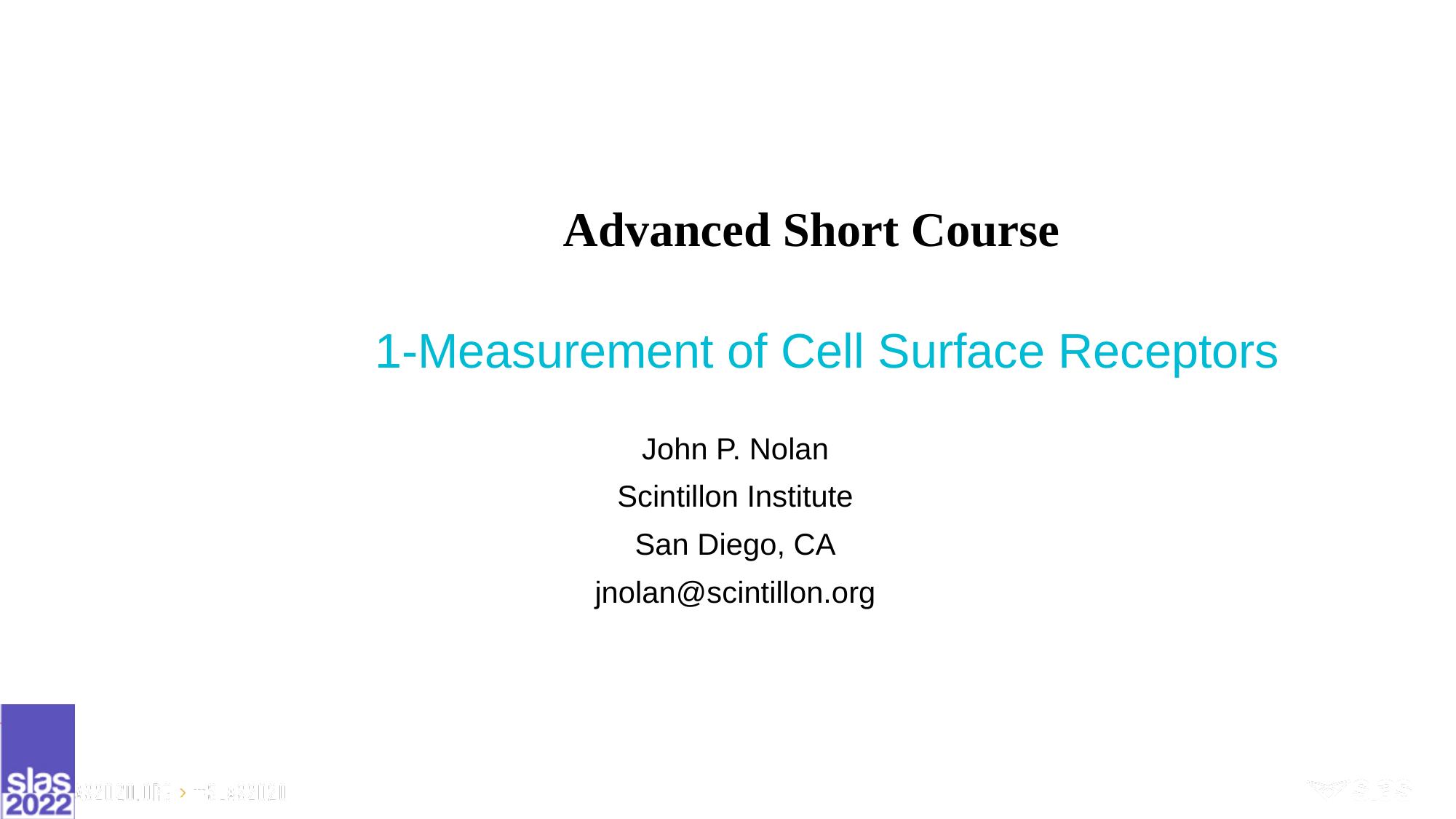

Advanced Short Course
# 1-Measurement of Cell Surface Receptors
John P. Nolan
Scintillon Institute
San Diego, CA
jnolan@scintillon.org